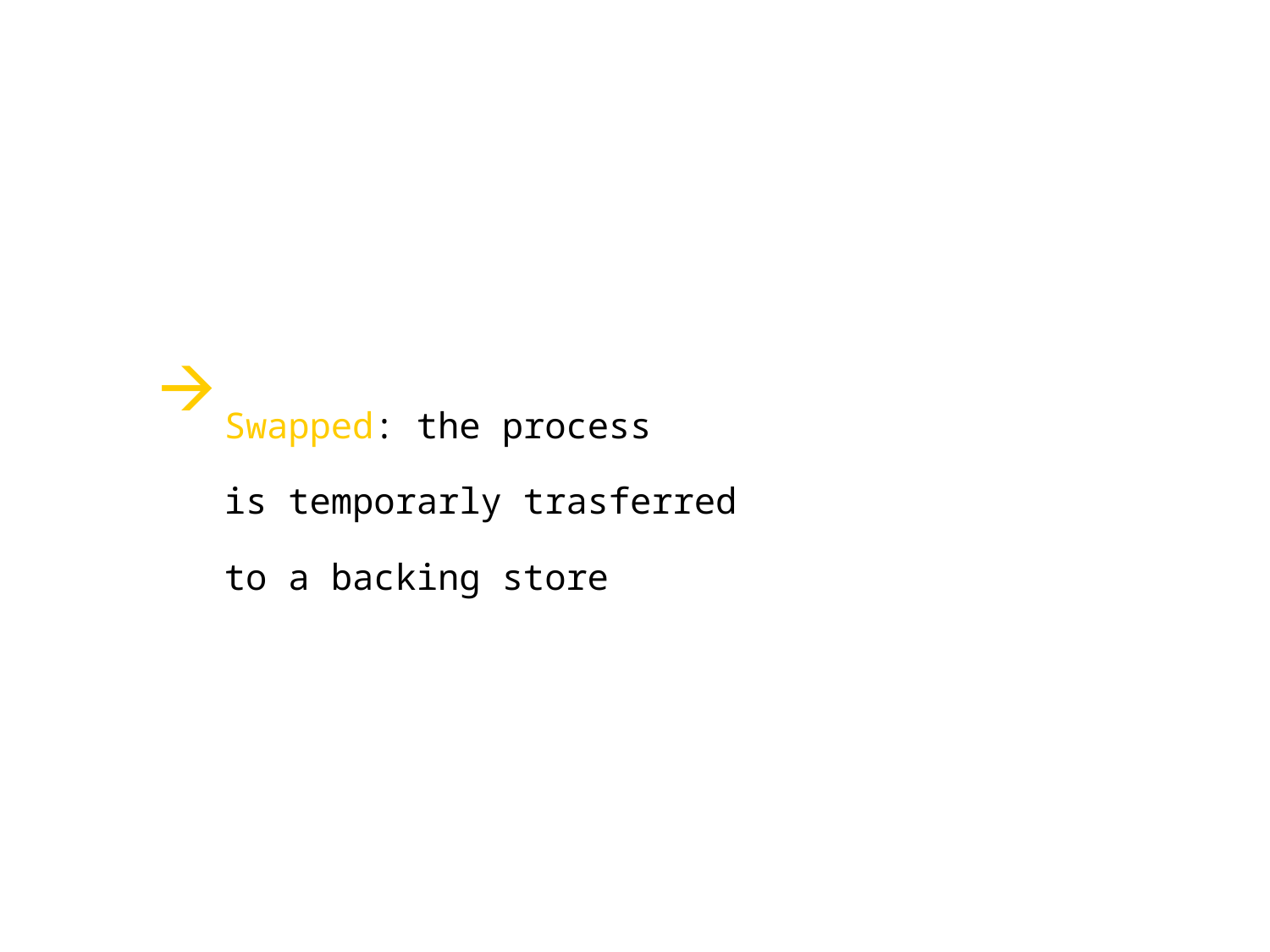

Swapped: the process
is temporarly trasferred
to a backing store